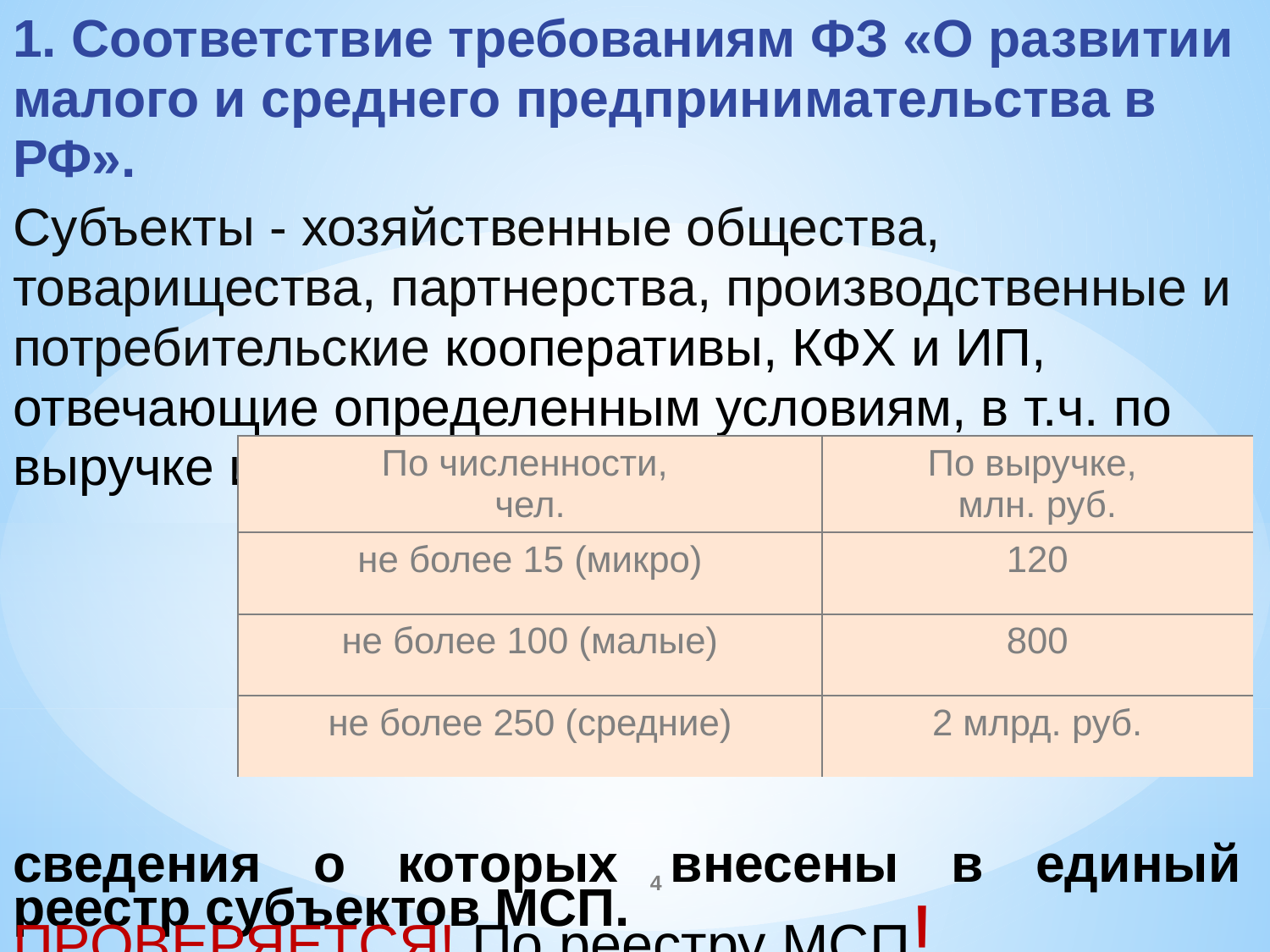

1. Соответствие требованиям ФЗ «О развитии малого и среднего предпринимательства в РФ».
Субъекты - хозяйственные общества, товарищества, партнерства, производственные и потребительские кооперативы, КФХ и ИП, отвечающие определенным условиям, в т.ч. по выручке и среднесписочной численности:

сведения о которых внесены в единый реестр субъектов МСП.
ПРОВЕРЯЕТСЯ! По реестру МСП!

| По численности, чел. | По выручке, млн. руб. |
| --- | --- |
| не более 15 (микро) | 120 |
| не более 100 (малые) | 800 |
| не более 250 (средние) | 2 млрд. руб. |
4